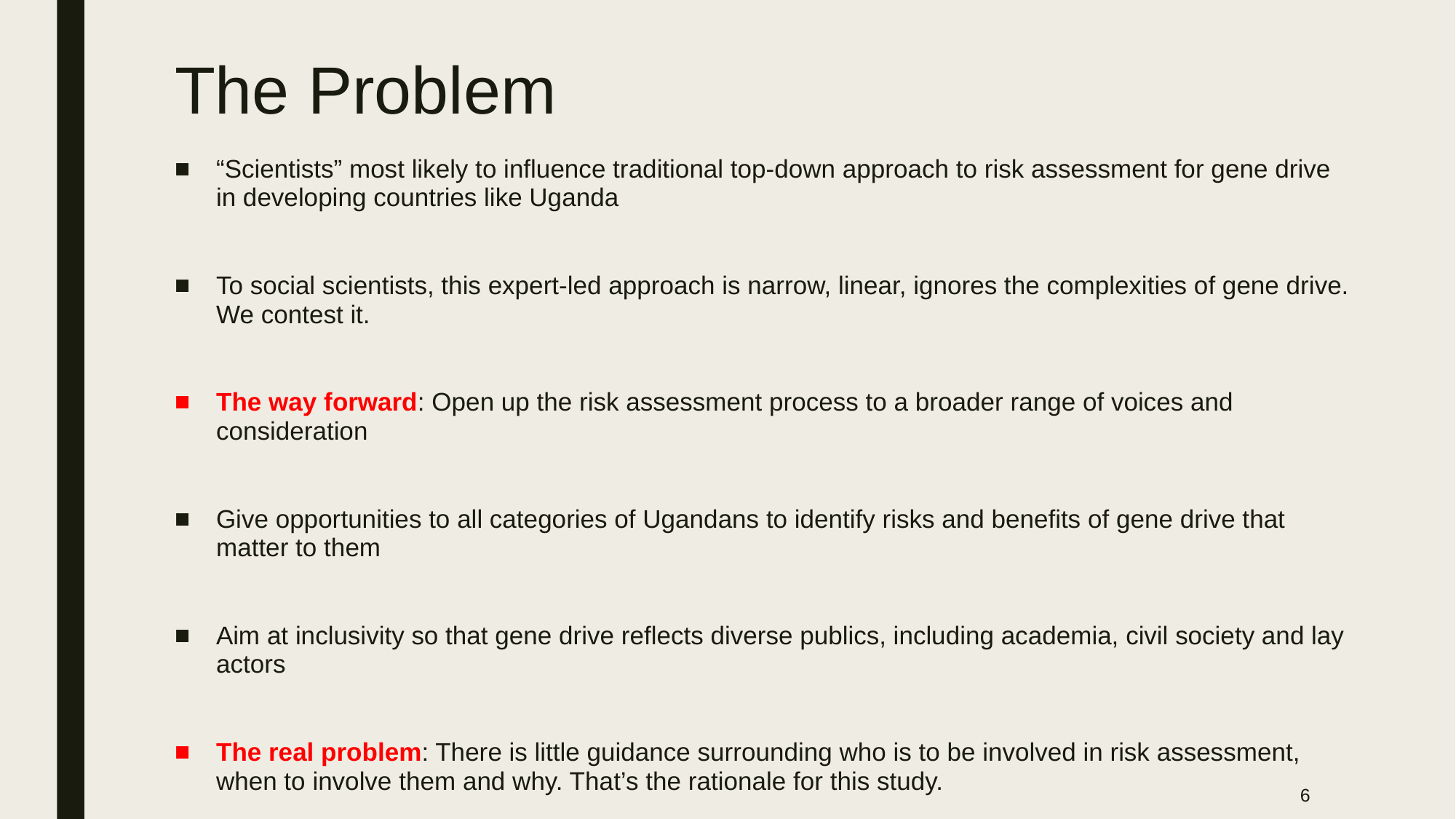

# The Problem
“Scientists” most likely to influence traditional top-down approach to risk assessment for gene drive in developing countries like Uganda

To social scientists, this expert-led approach is narrow, linear, ignores the complexities of gene drive. We contest it.

The way forward: Open up the risk assessment process to a broader range of voices and consideration

Give opportunities to all categories of Ugandans to identify risks and benefits of gene drive that matter to them

Aim at inclusivity so that gene drive reflects diverse publics, including academia, civil society and lay actors

The real problem: There is little guidance surrounding who is to be involved in risk assessment, when to involve them and why. That’s the rationale for this study.

6